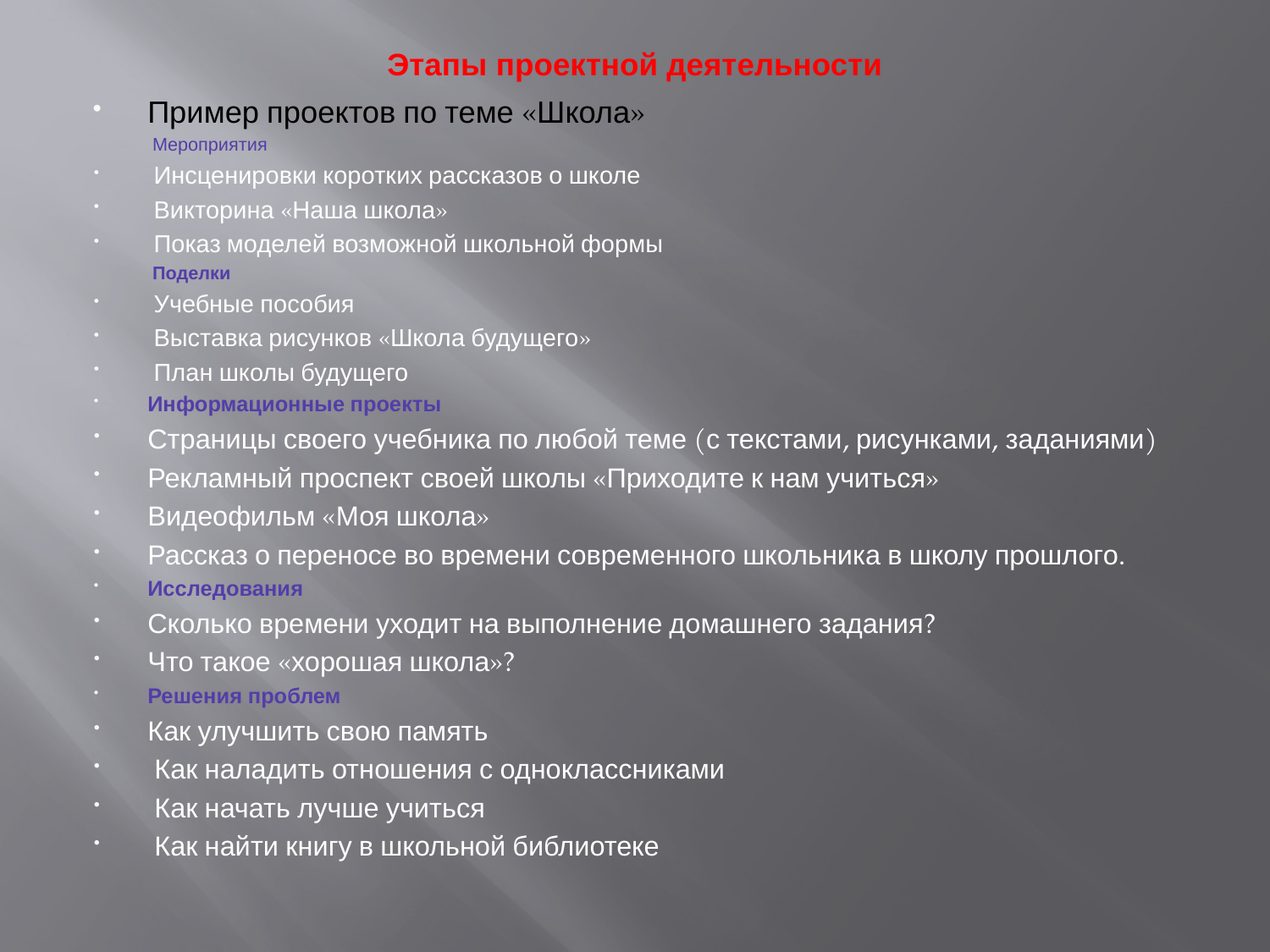

# Этапы проектной деятельности
Пример проектов по теме «Школа»
Мероприятия
 Инсценировки коротких рассказов о школе
 Викторина «Наша школа»
 Показ моделей возможной школьной формы
Поделки
 Учебные пособия
 Выставка рисунков «Школа будущего»
 План школы будущего
Информационные проекты
Страницы своего учебника по любой теме (с текстами, рисунками, заданиями)
Рекламный проспект своей школы «Приходите к нам учиться»
Видеофильм «Моя школа»
Рассказ о переносе во времени современного школьника в школу прошлого.
Исследования
Сколько времени уходит на выполнение домашнего задания?
Что такое «хорошая школа»?
Решения проблем
Как улучшить свою память
 Как наладить отношения с одноклассниками
 Как начать лучше учиться
 Как найти книгу в школьной библиотеке